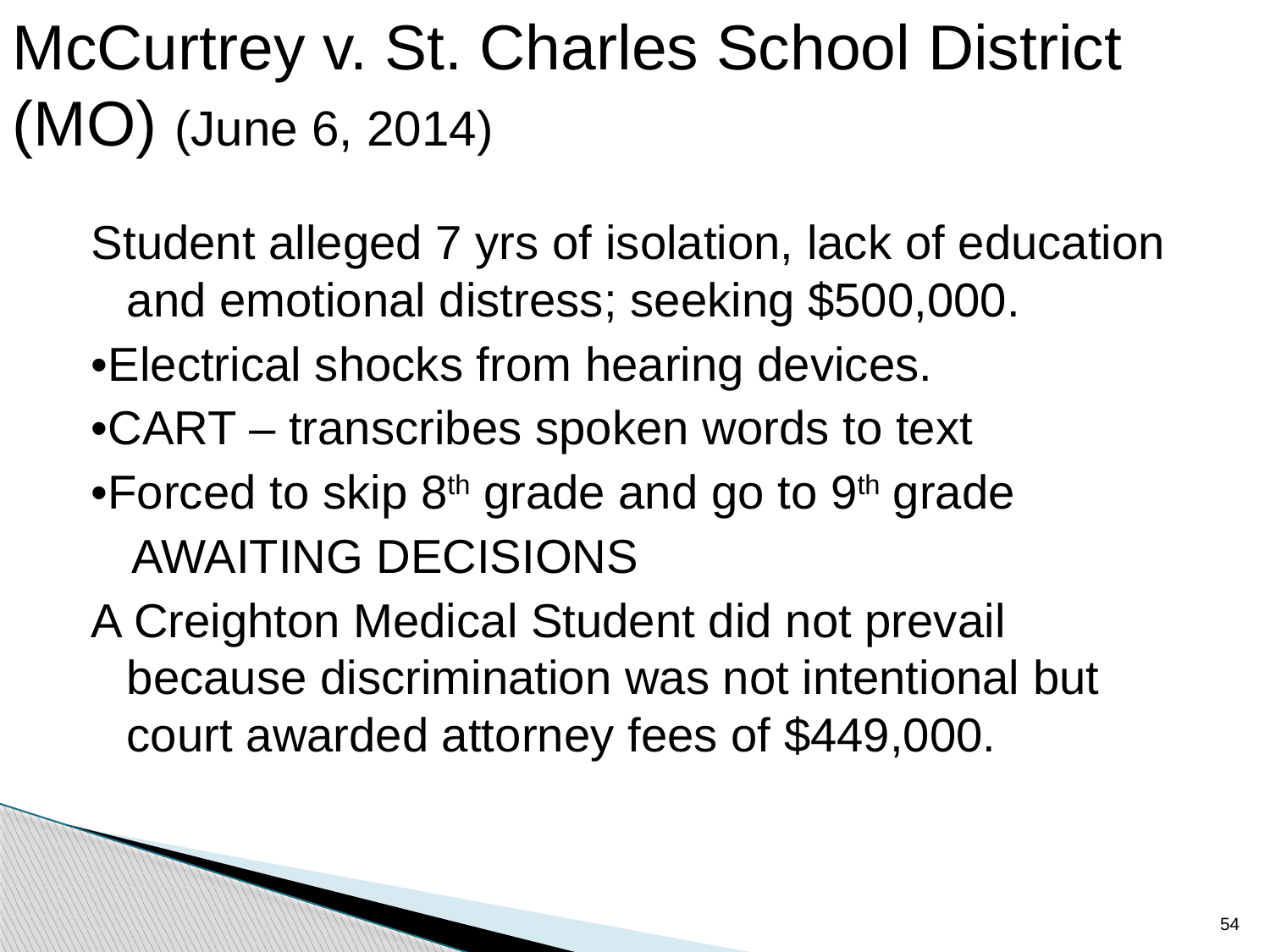

McCurtrey v. St. Charles School District (MO) (June 6, 2014)
Student alleged 7 yrs of isolation, lack of education and emotional distress; seeking $500,000.
•Electrical shocks from hearing devices.
•CART – transcribes spoken words to text
•Forced to skip 8th grade and go to 9th grade
   AWAITING DECISIONS
A Creighton Medical Student did not prevail because discrimination was not intentional but court awarded attorney fees of $449,000.
54